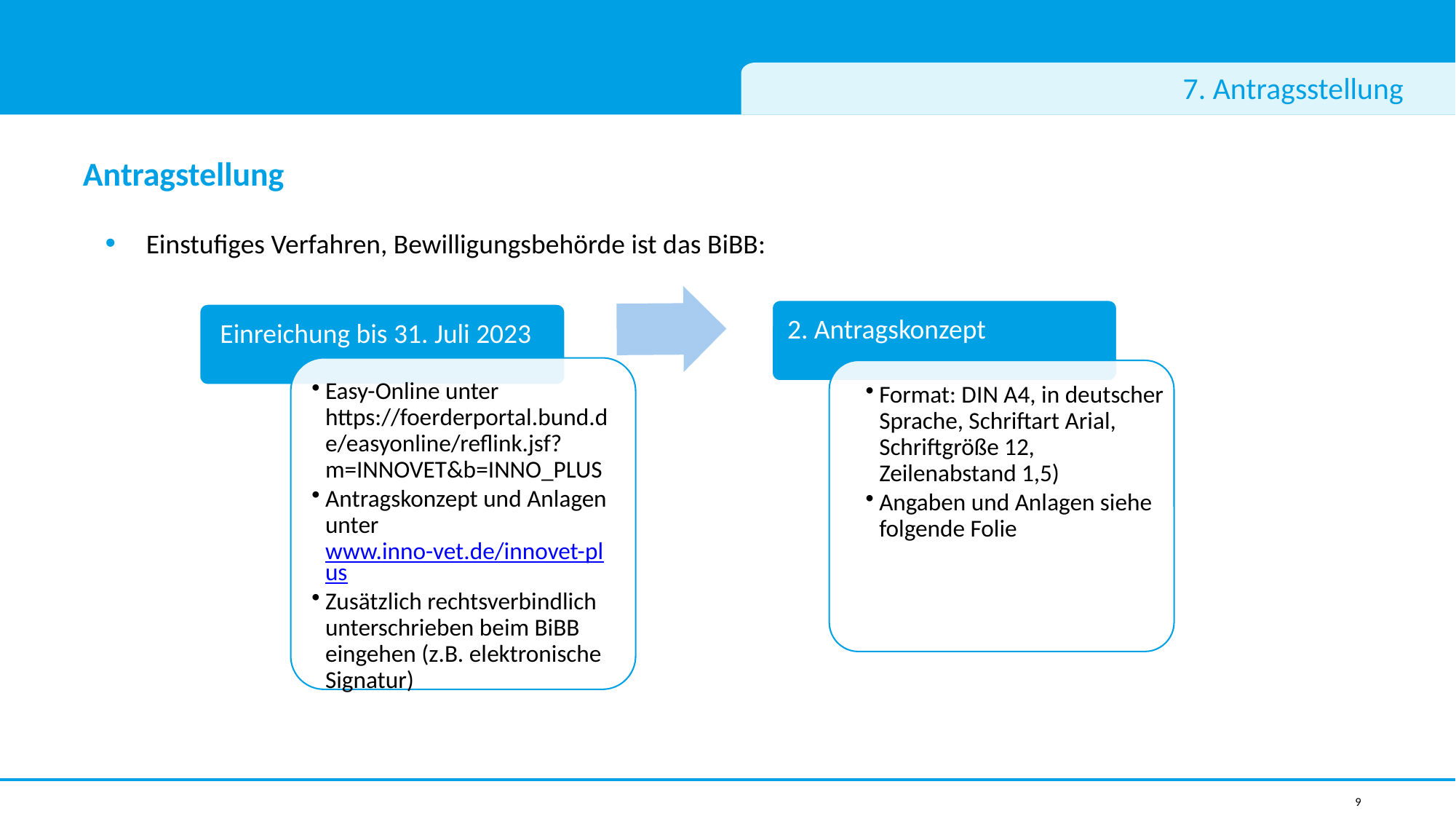

# 7. Antragsstellung
Antragstellung
Einstufiges Verfahren, Bewilligungsbehörde ist das BiBB:

2. Antragskonzept

  Einreichung bis 31. Juli 2023

Easy-Online unter https://foerderportal.bund.de/easyonline/reflink.jsf?m=INNOVET&b=INNO_PLUS
Antragskonzept und Anlagen unter www.inno-vet.de/innovet-plus
Zusätzlich rechtsverbindlich unterschrieben beim BiBB eingehen (z.B. elektronische Signatur)

Format: DIN A4, in deutscher Sprache, Schriftart Arial, Schriftgröße 12, Zeilenabstand 1,5)
Angaben und Anlagen siehe folgende Folie
9